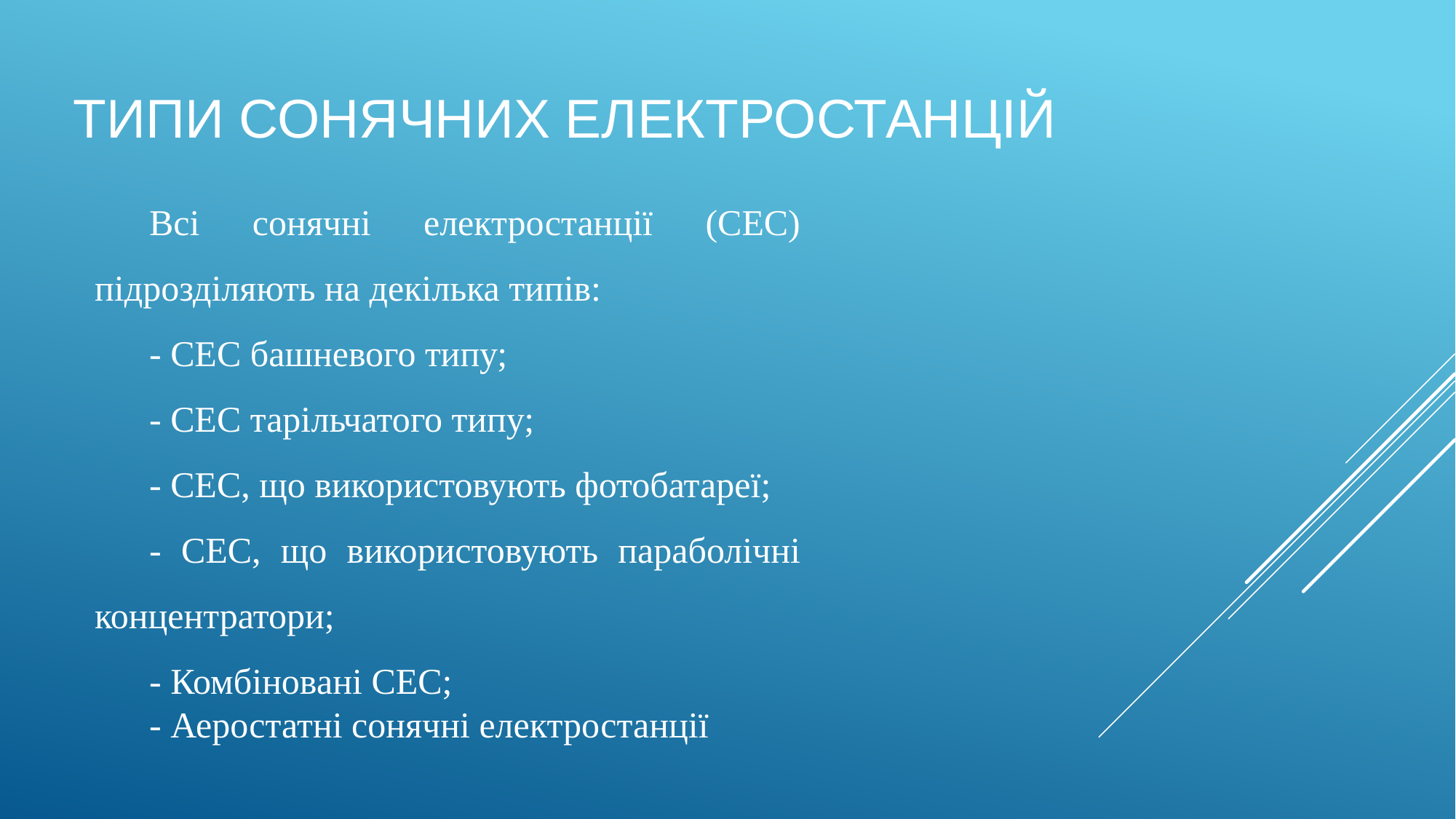

# Типи сонячних електростанцій
Всі сонячні електростанції (СЕС) підрозділяють на декілька типів:
- СЕС башневого типу;
- СЕС тарільчатого типу;
- СЕС, що використовують фотобатареї;
- СЕС, що використовують параболічні концентратори;
- Комбіновані СЕС;
- Аеростатні сонячні електростанції